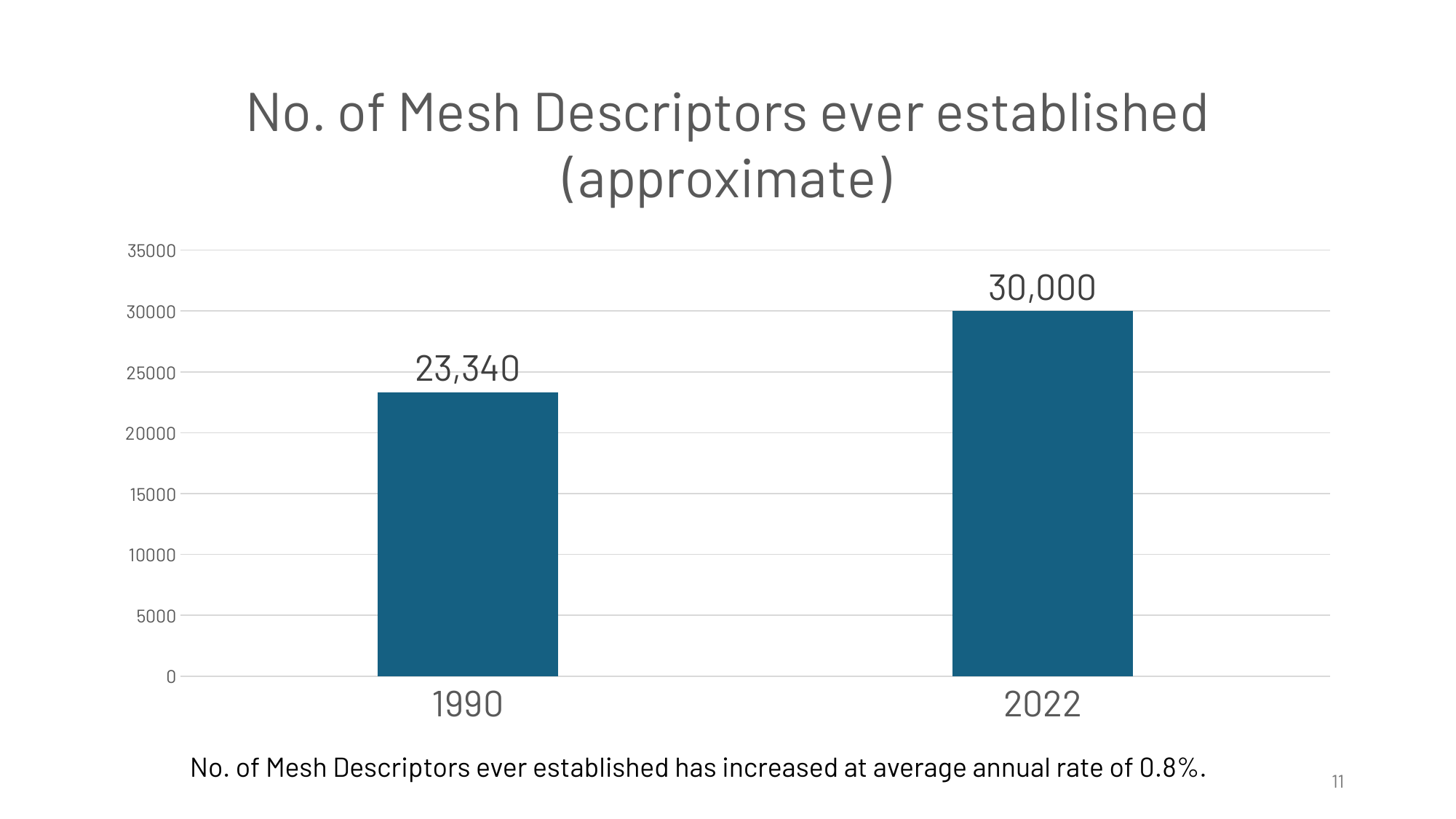

### Chart: No. of Mesh Descriptors ever established (approximate)

| Category | No. of Mesh Descriptors ever established |
|---|---|
| 1990 | 23340.0 |
| 2022 | 30000.0 |
No. of Mesh Descriptors ever established has increased at average annual rate of 0.8%.
11